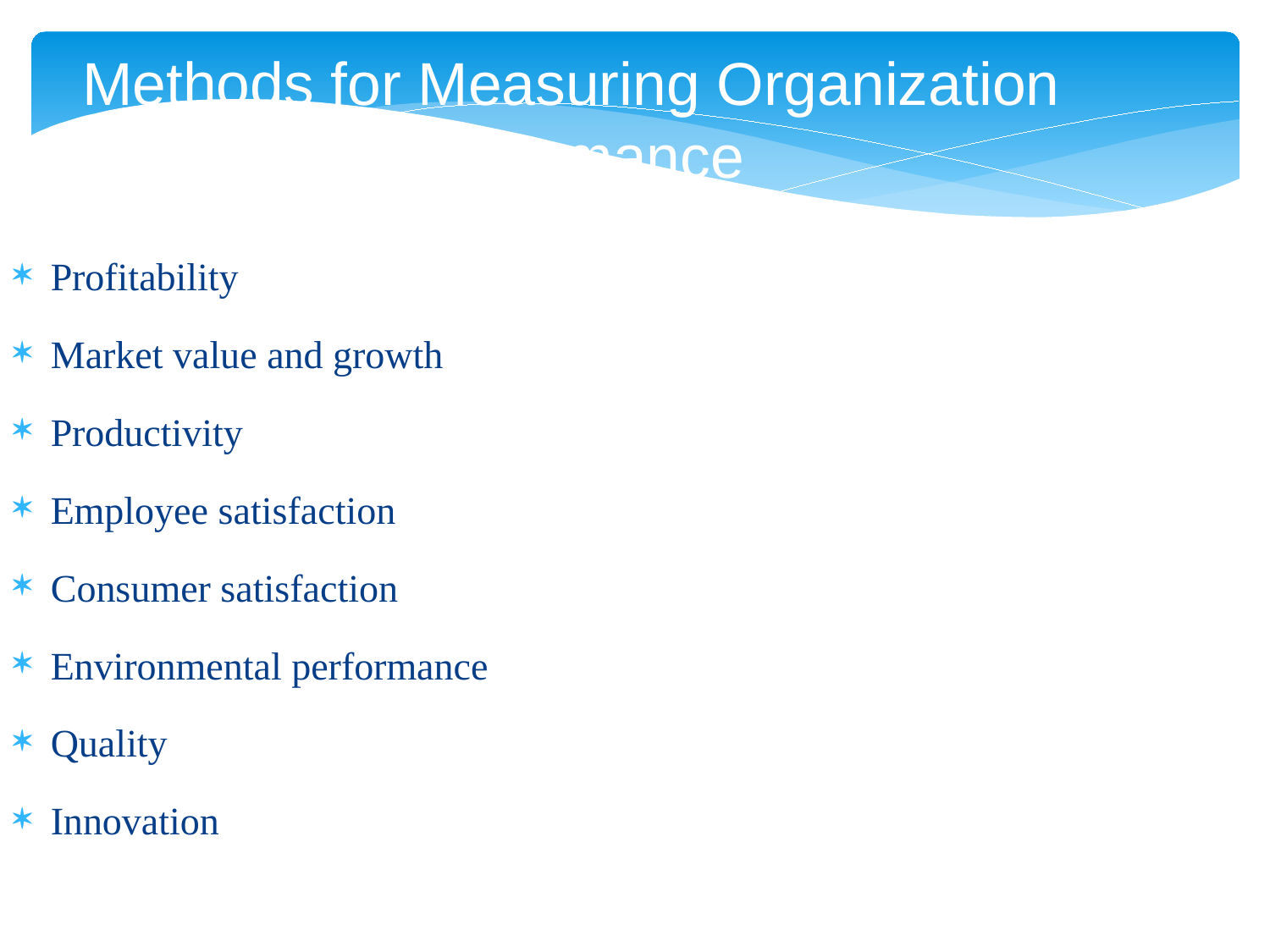

Methods for Measuring Organization Performance
Profitability
Market value and growth
Productivity
Employee satisfaction
Consumer satisfaction
Environmental performance
Quality
Innovation